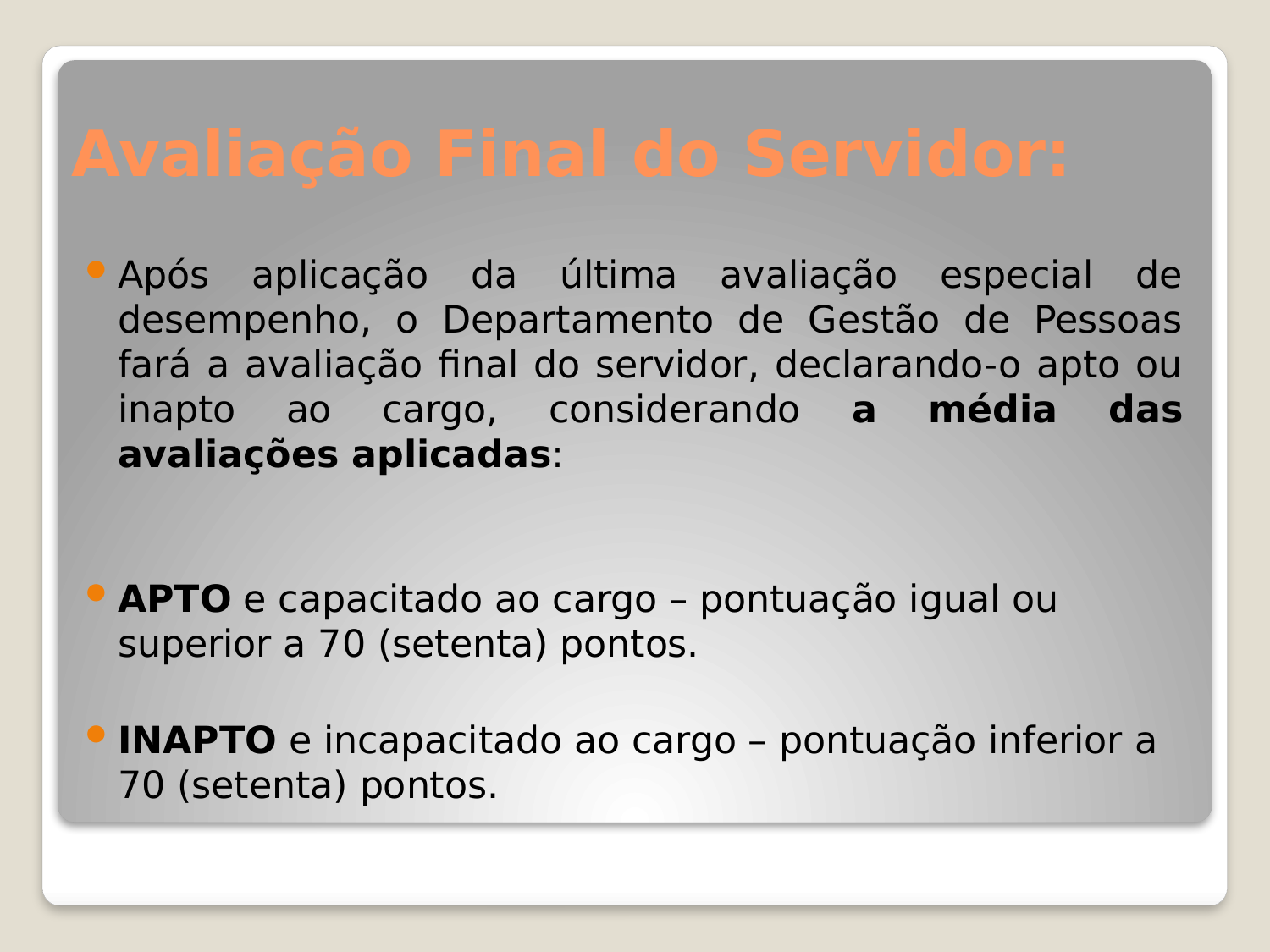

# Avaliação Final do Servidor:
Após aplicação da última avaliação especial de desempenho, o Departamento de Gestão de Pessoas fará a avaliação final do servidor, declarando-o apto ou inapto ao cargo, considerando a média das avaliações aplicadas:

APTO e capacitado ao cargo – pontuação igual ou superior a 70 (setenta) pontos.

INAPTO e incapacitado ao cargo – pontuação inferior a 70 (setenta) pontos.